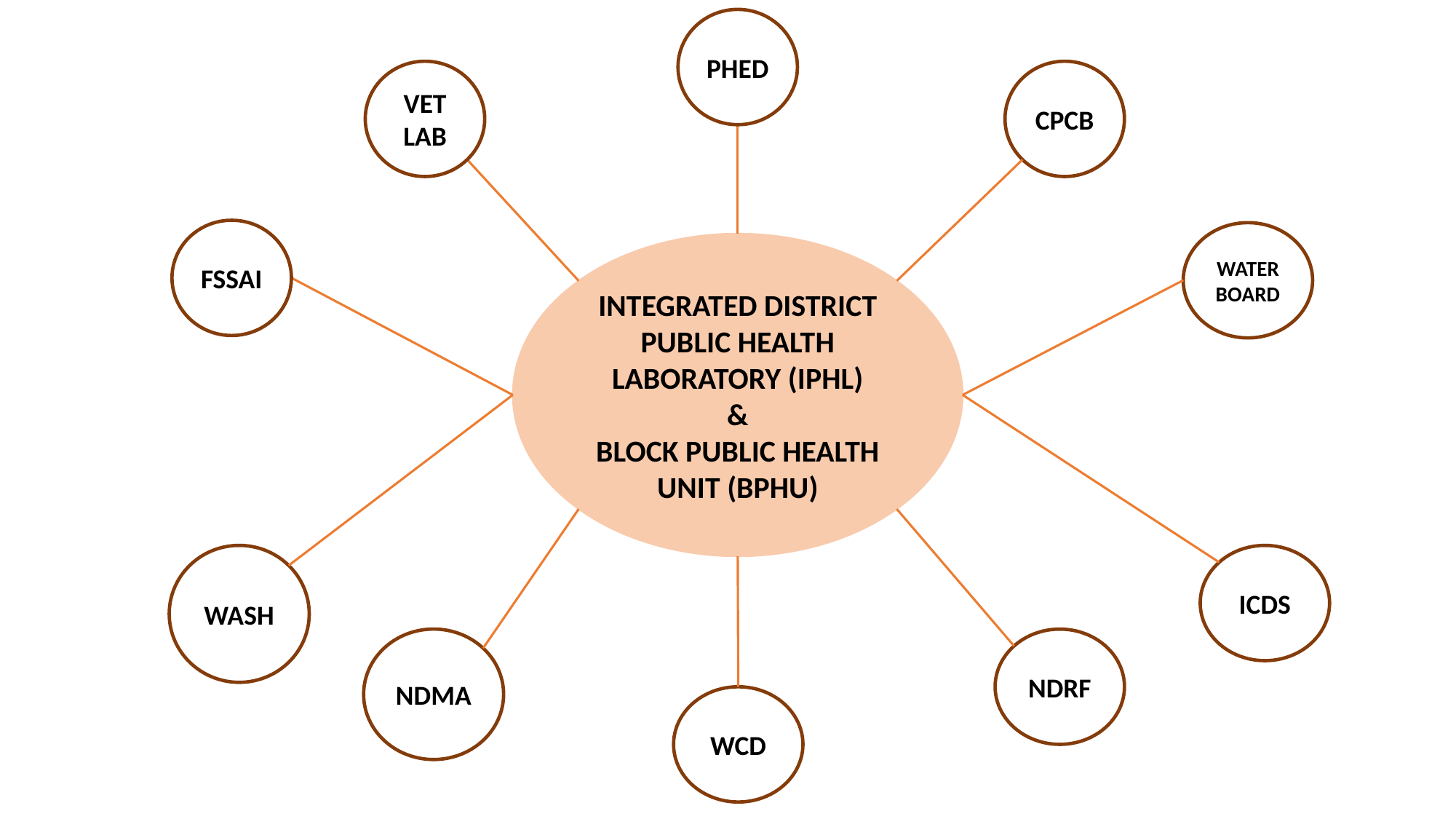

PHED
VET LAB
CPCB
FSSAI
WATER BOARD
INTEGRATED DISTRICT PUBLIC HEALTH LABORATORY (IPHL)
&
BLOCK PUBLIC HEALTH UNIT (BPHU)
WASH
ICDS
NDMA
NDRF
WCD